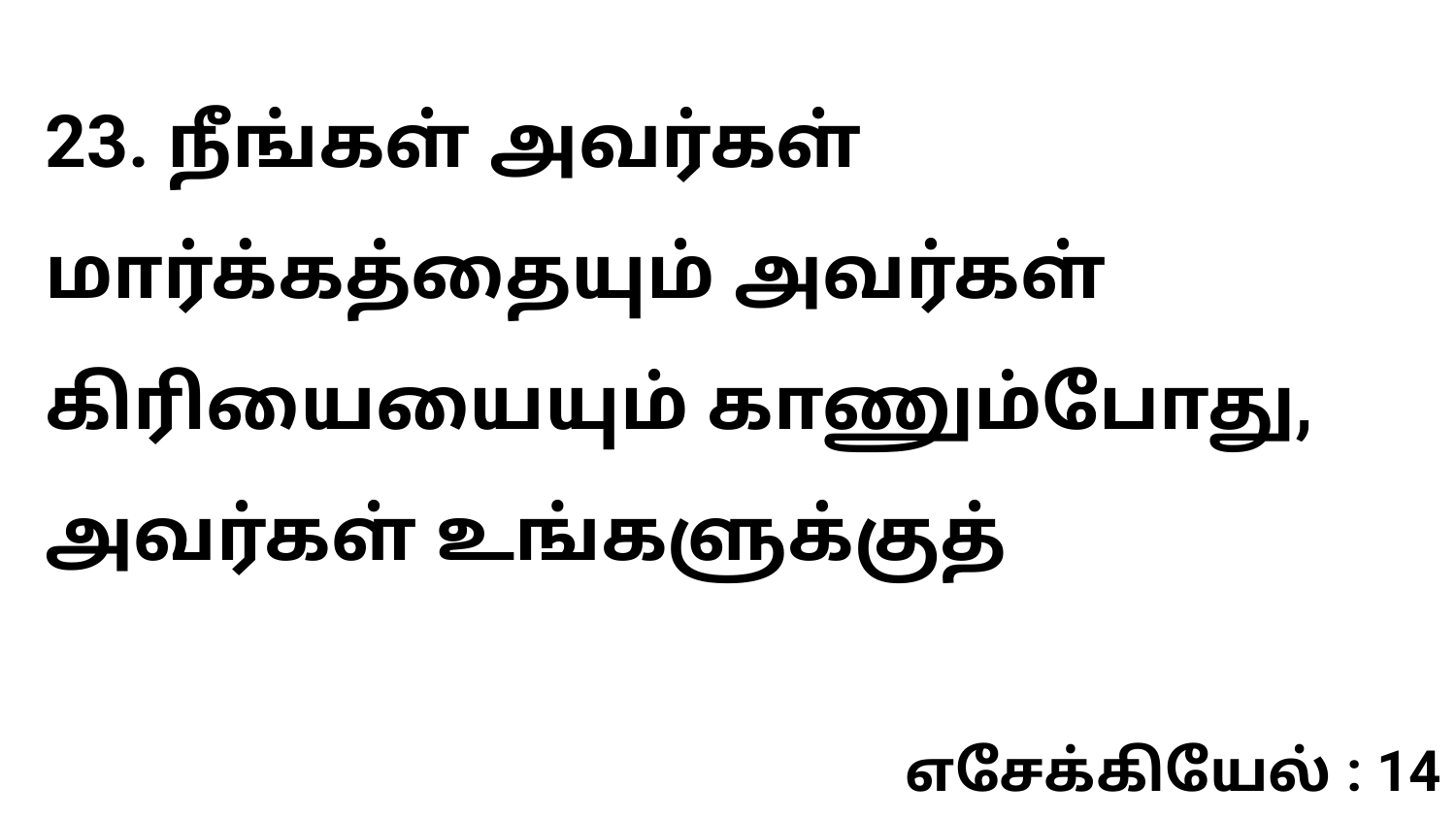

23. நீங்கள் அவர்கள் மார்க்கத்தையும் அவர்கள் கிரியையையும் காணும்போது, அவர்கள் உங்களுக்குத்
எசேக்கியேல் : 14